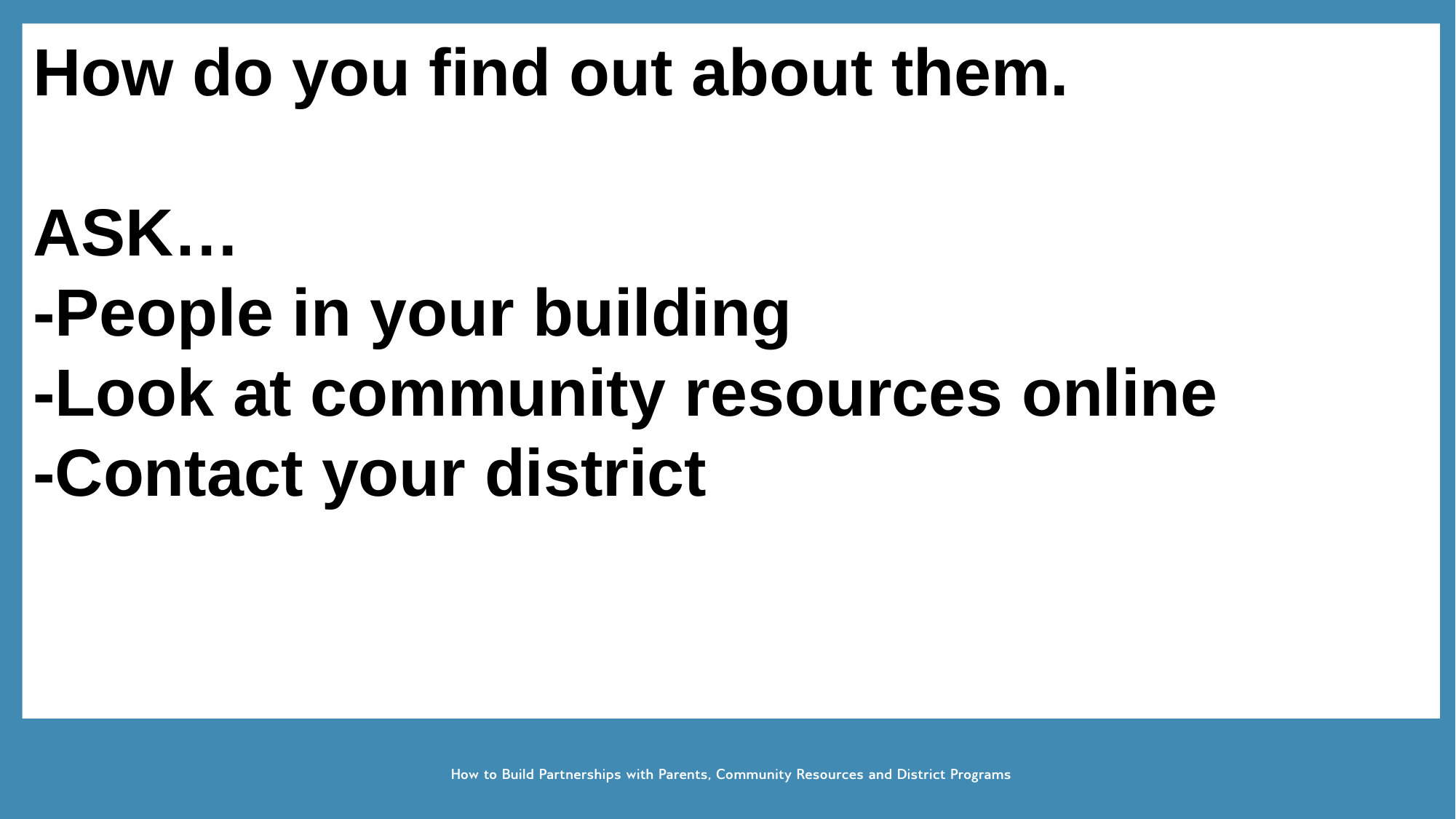

How do you find out about them.

ASK…
-People in your building
-Look at community resources online
-Contact your district

How to Build Partnerships with Parents, Community Resources and District Programs